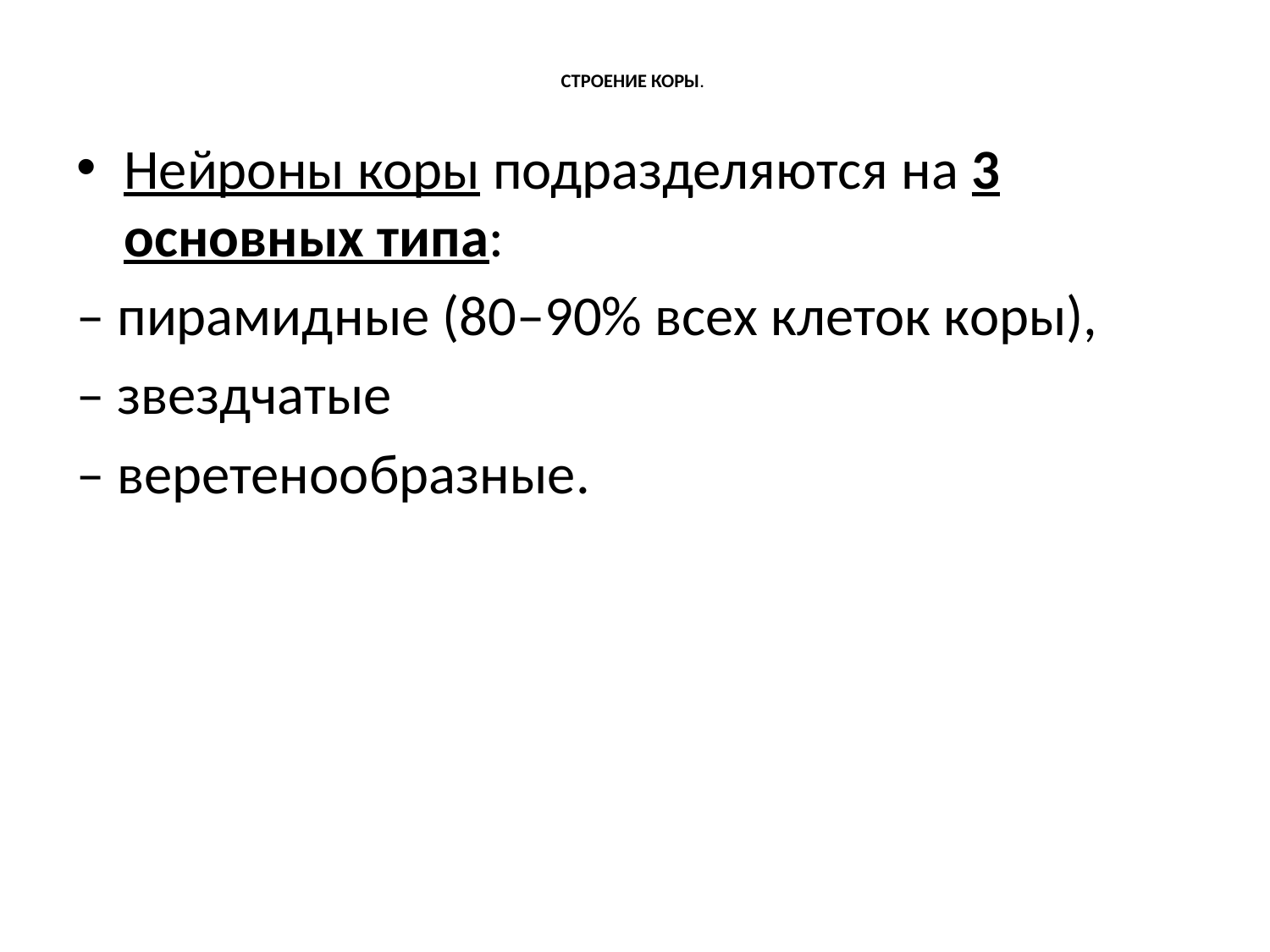

# СТРОЕНИЕ КОРЫ.
Нейроны коры подразделяются на 3 основных типа:
– пирамидные (80–90% всех клеток коры),
– звездчатые
– веретенообразные.